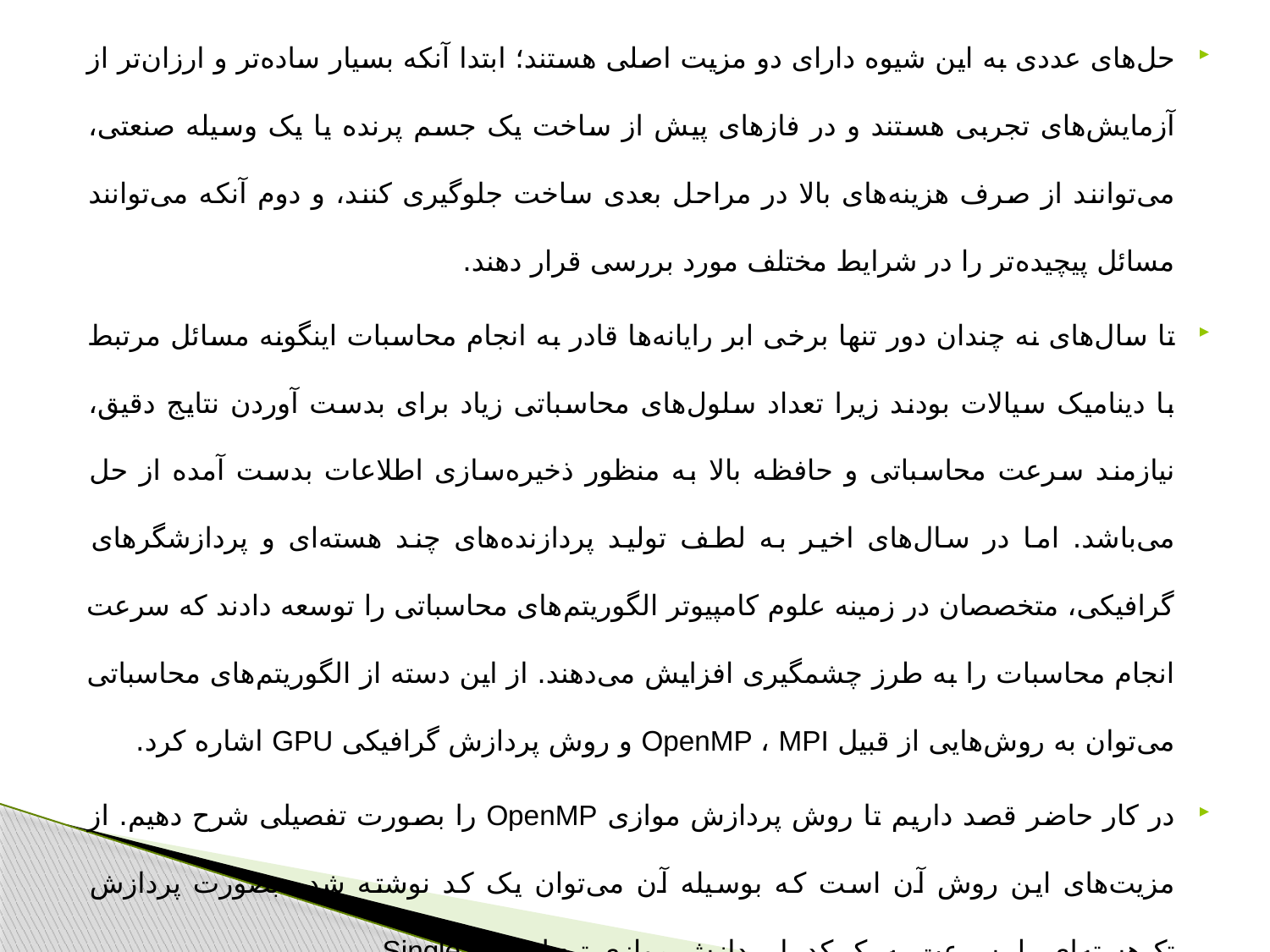

حل‌های عددی به این شیوه دارای دو مزیت اصلی هستند؛ ابتدا آنکه بسیار ساده‌تر و ارزان‌تر از آزمایش‌های تجربی هستند و در فازهای پیش از ساخت یک جسم پرنده یا یک وسیله صنعتی، می‌توانند از صرف هزینه‌های بالا در مراحل بعدی ساخت جلوگیری کنند، و دوم آنکه می‌توانند مسائل پیچیده‌تر را در شرایط مختلف مورد بررسی قرار دهند.
تا سال‌های نه چندان دور تنها برخی ابر رایانه‌ها قادر به انجام محاسبات اینگونه مسائل مرتبط با دینامیک سیالات بودند زیرا تعداد سلول‌های محاسباتی زیاد برای بدست آوردن نتایج دقیق، نیازمند سرعت محاسباتی و حافظه بالا به منظور ذخیره‌سازی اطلاعات بدست آمده از حل می‌باشد. اما در سال‌های اخیر به لطف تولید پردازنده‌های چند هسته‌ای و پردازشگرهای گرافیکی، متخصصان در زمینه علوم کامپیوتر الگوریتم‌های محاسباتی را توسعه دادند که سرعت انجام محاسبات را به طرز چشمگیری افزایش می‌دهند. از این دسته از الگوریتم‌های محاسباتی می‌توان به روش‌هایی از قبیل OpenMP ، MPI و روش پردازش گرافیکی GPU اشاره کرد.
در کار حاضر قصد داریم تا روش پردازش موازی OpenMP را بصورت تفصیلی شرح دهیم. از مزیت‌های این روش آن است که بوسیله آن می‌توان یک کد نوشته شده بصورت پردازش تک‌هسته‌ای را بسرعت به یک کد با پردازش موازی تبدیل کرد. Single